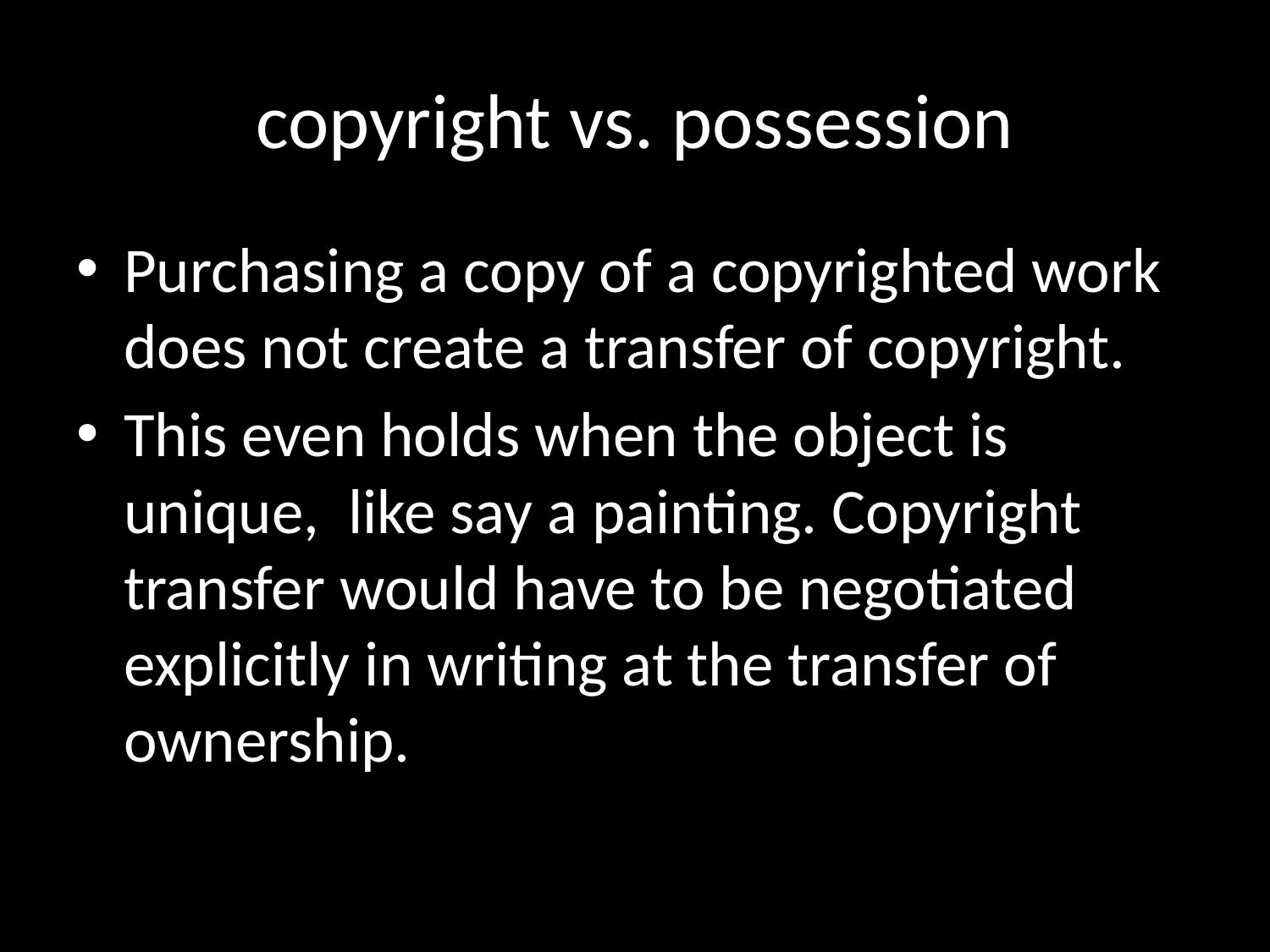

# copyright vs. possession
Purchasing a copy of a copyrighted work does not create a transfer of copyright.
This even holds when the object is unique,  like say a painting. Copyright transfer would have to be negotiated explicitly in writing at the transfer of ownership.